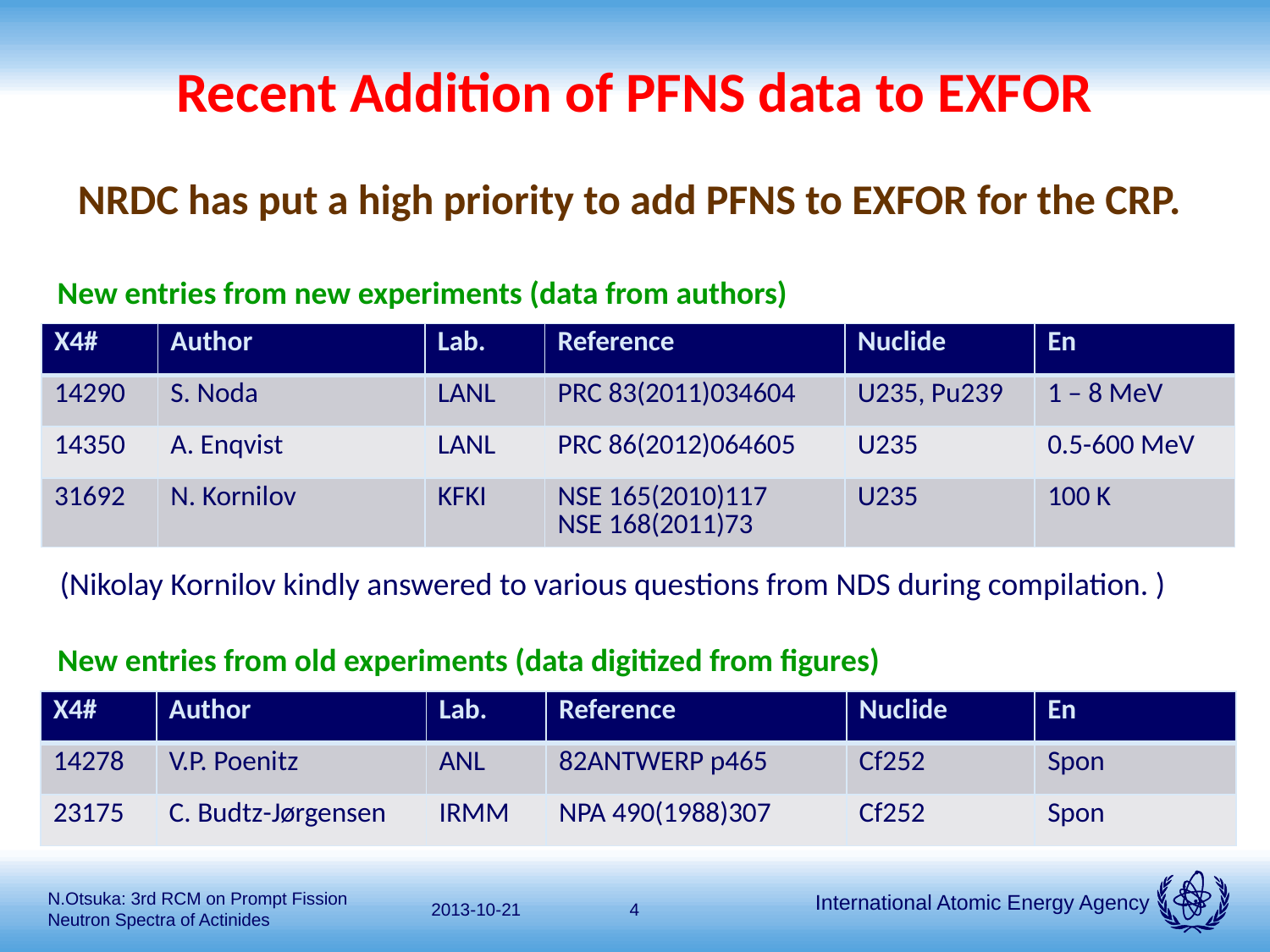

# Recent Addition of PFNS data to EXFOR
NRDC has put a high priority to add PFNS to EXFOR for the CRP.
New entries from new experiments (data from authors)
| X4# | Author | Lab. | Reference | Nuclide | En |
| --- | --- | --- | --- | --- | --- |
| 14290 | S. Noda | LANL | PRC 83(2011)034604 | U235, Pu239 | 1 – 8 MeV |
| 14350 | A. Enqvist | LANL | PRC 86(2012)064605 | U235 | 0.5-600 MeV |
| 31692 | N. Kornilov | KFKI | NSE 165(2010)117 NSE 168(2011)73 | U235 | 100 K |
(Nikolay Kornilov kindly answered to various questions from NDS during compilation. )
New entries from old experiments (data digitized from figures)
| X4# | Author | Lab. | Reference | Nuclide | En |
| --- | --- | --- | --- | --- | --- |
| 14278 | V.P. Poenitz | ANL | 82ANTWERP p465 | Cf252 | Spon |
| 23175 | C. Budtz-Jørgensen | IRMM | NPA 490(1988)307 | Cf252 | Spon |
N.Otsuka: 3rd RCM on Prompt Fission Neutron Spectra of Actinides
2013-10-21
4